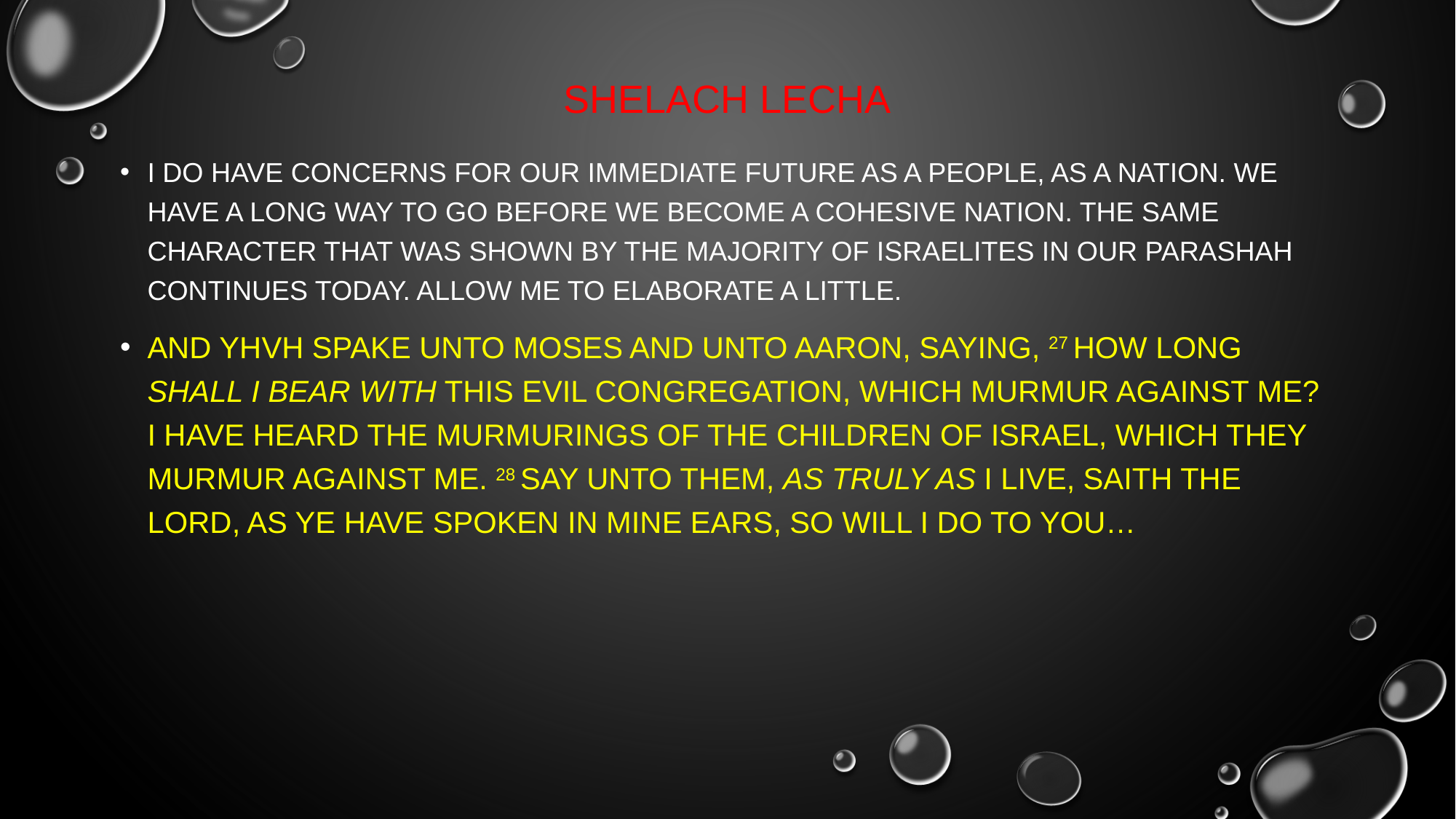

# Shelach lecha
I do have concerns for our immediate future as a people, as a nation. We have a long way to go before we become a cohesive nation. the same character that was shown by the majority of Israelites in our parashah continues today. Allow me to elaborate a little.
And yhvh spake unto Moses and unto Aaron, saying, 27 How long shall I bear with this evil congregation, which murmur against me? I have heard the murmurings of the children of Israel, which they murmur against me. 28 Say unto them, As truly as I live, saith the Lord, as ye have spoken in mine ears, so will I do to you…